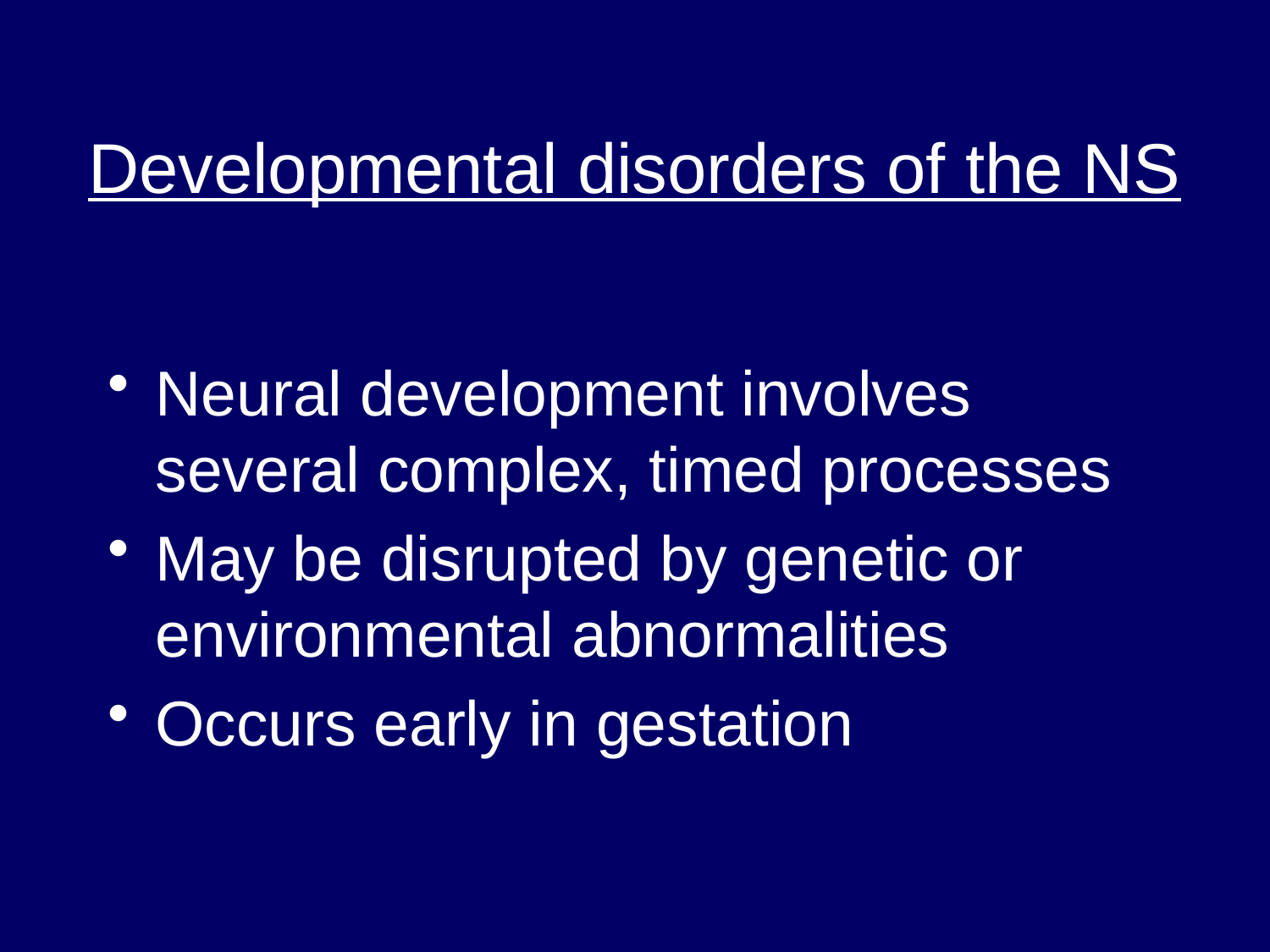

# Developmental disorders of the NS
Neural development involves several complex, timed processes
May be disrupted by genetic or environmental abnormalities
Occurs early in gestation